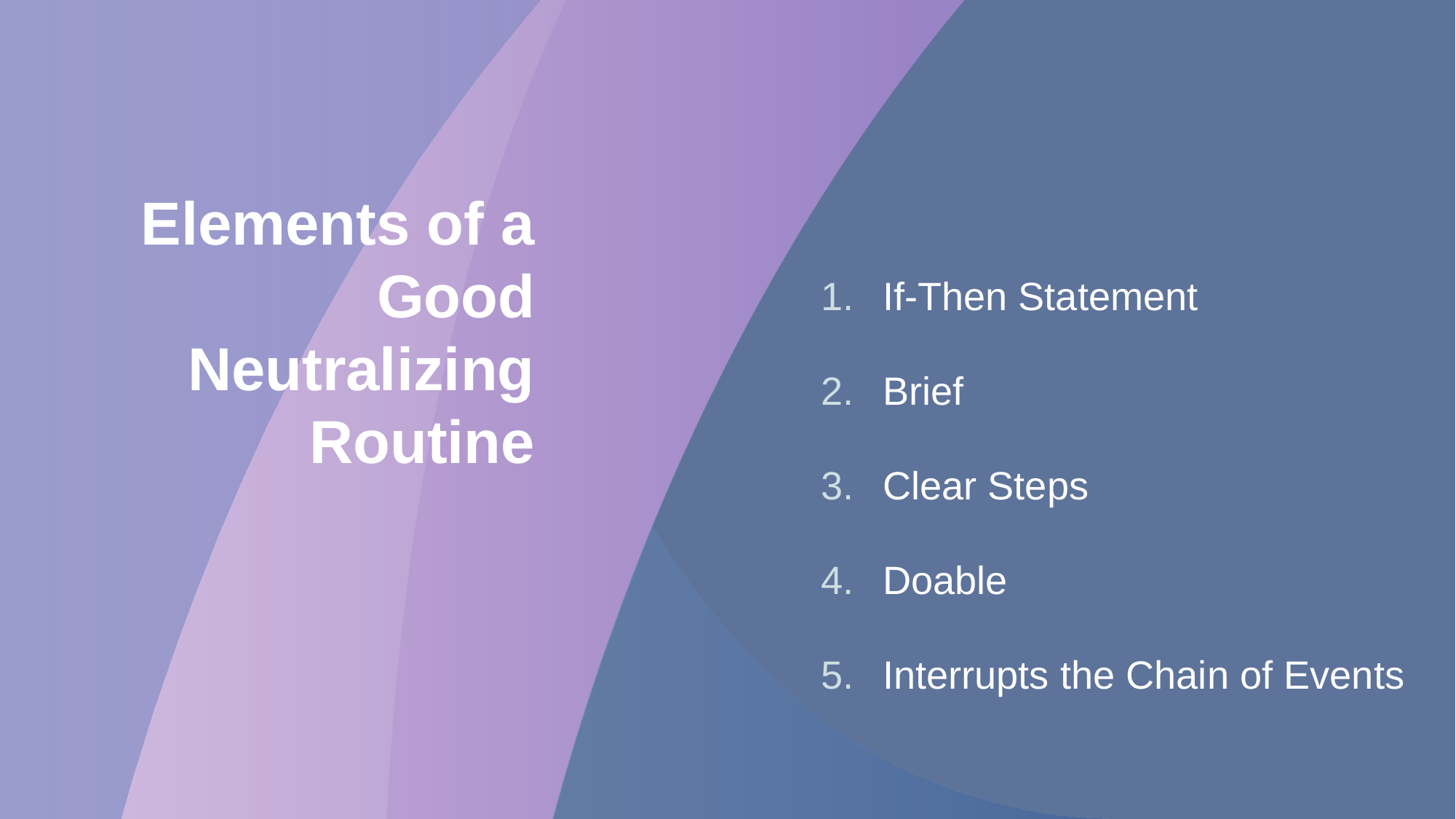

# Elements of a Good Neutralizing Routine
If-Then Statement

Brief

Clear Steps

Doable

Interrupts the Chain of Events